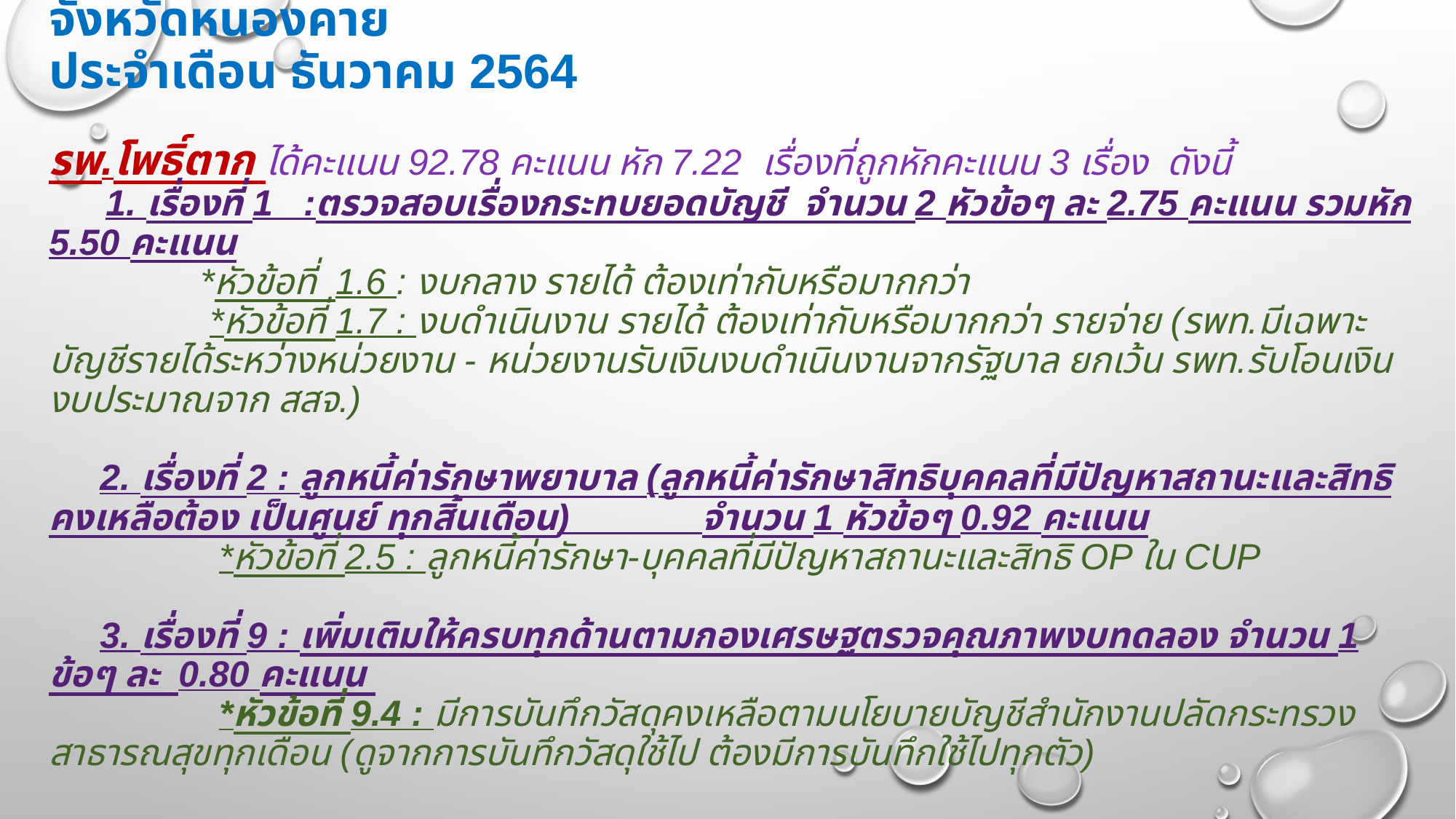

# ข้อชี้แจงผลการตรวจสอบความถูกต้องของงบทดลองเบื้องต้น  จังหวัดหนองคาย ประจำเดือน ธันวาคม 2564 รพ.โพธิ์ตาก ได้คะแนน 92.78 คะแนน หัก 7.22  เรื่องที่ถูกหักคะแนน 3 เรื่อง  ดังนี้ 1. เรื่องที่ 1   :ตรวจสอบเรื่องกระทบยอดบัญชี  จำนวน 2 หัวข้อๆ ละ 2.75 คะแนน รวมหัก 5.50 คะแนน *หัวข้อที่  1.6 : งบกลาง รายได้ ต้องเท่ากับหรือมากกว่า *หัวข้อที่ 1.7 : งบดำเนินงาน รายได้ ต้องเท่ากับหรือมากกว่า รายจ่าย (รพท.มีเฉพาะบัญชีรายได้ระหว่างหน่วยงาน - หน่วยงานรับเงินงบดำเนินงานจากรัฐบาล ยกเว้น รพท.รับโอนเงินงบประมาณจาก สสจ.) 2. เรื่องที่ 2 : ลูกหนี้ค่ารักษาพยาบาล (ลูกหนี้ค่ารักษาสิทธิบุคคลที่มีปัญหาสถานะและสิทธิ คงเหลือต้อง เป็นศูนย์ ทุกสิ้นเดือน)             จำนวน 1 หัวข้อๆ 0.92 คะแนน *หัวข้อที่ 2.5 : ลูกหนี้ค่ารักษา-บุคคลที่มีปัญหาสถานะและสิทธิ OP ใน CUP 3. เรื่องที่ 9 : เพิ่มเติมให้ครบทุกด้านตามกองเศรษฐตรวจคุณภาพงบทดลอง จำนวน 1 ข้อๆ ละ  0.80 คะแนน *หัวข้อที่ 9.4 : มีการบันทึกวัสดุคงเหลือตามนโยบายบัญชีสำนักงานปลัดกระทรวงสาธารณสุขทุกเดือน (ดูจากการบันทึกวัสดุใช้ไป ต้องมีการบันทึกใช้ไปทุกตัว)